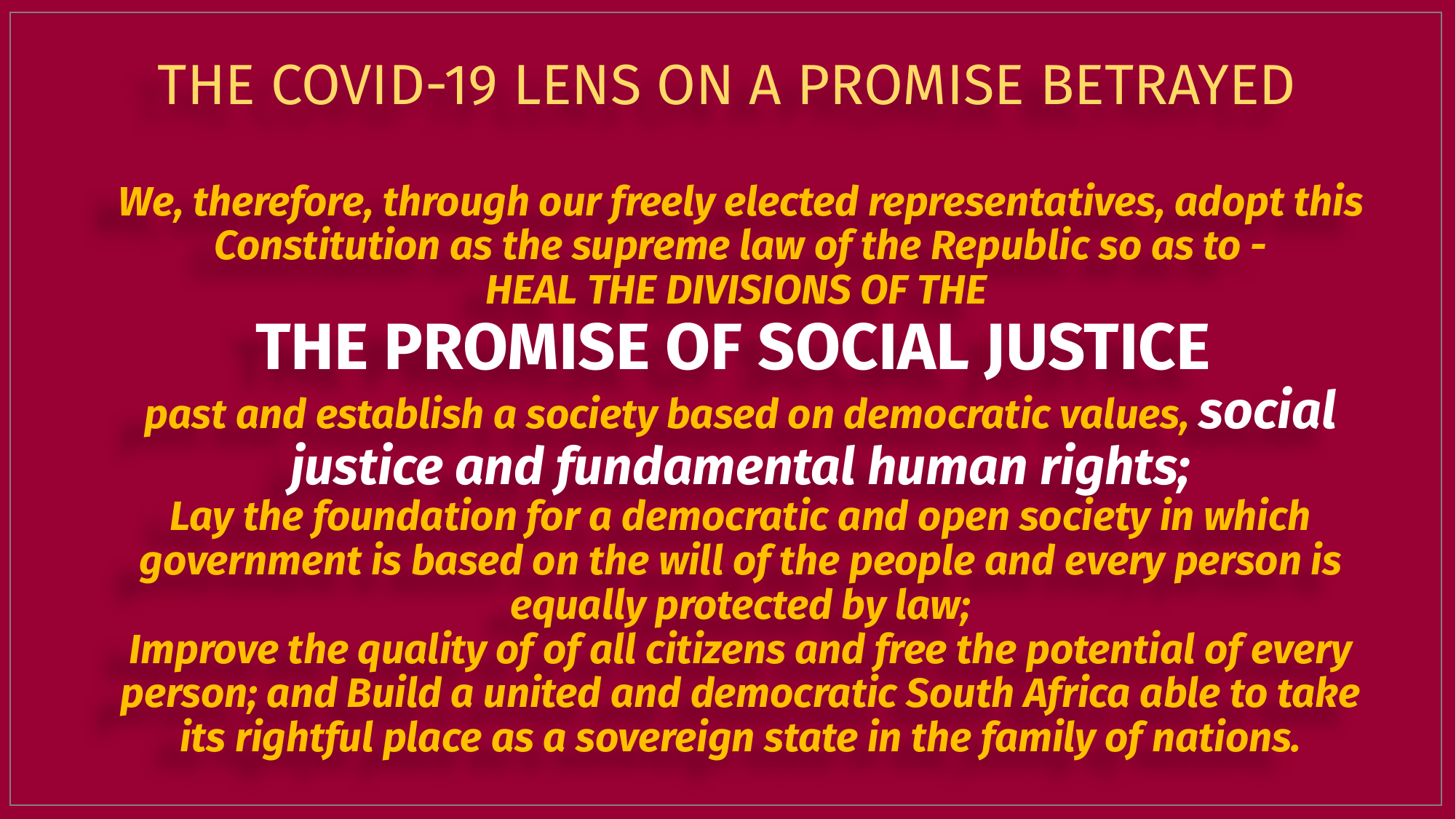

# THE COVID-19 LENS ON A PROMISE BETRAYED
We, therefore, through our freely elected representatives, adopt this Constitution as the supreme law of the Republic so as to -
Heal the divisions of the
The Promise of Social Justice
past and establish a society based on democratic values, social justice and fundamental human rights;
Lay the foundation for a democratic and open society in which government is based on the will of the people and every person is equally protected by law;
Improve the quality of of all citizens and free the potential of every person; and Build a united and democratic South Africa able to take its rightful place as a sovereign state in the family of nations.